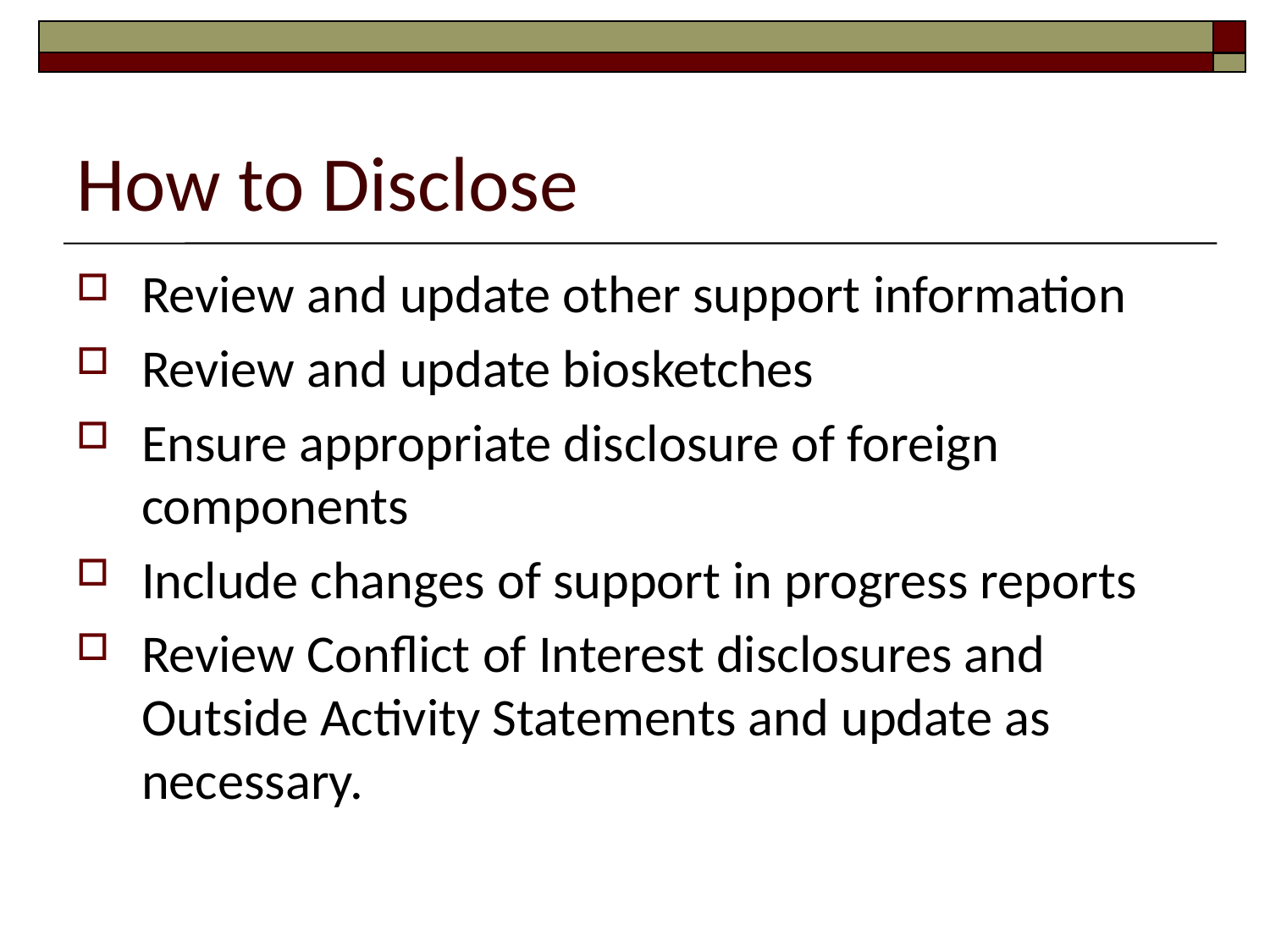

# How to Disclose
Review and update other support information
Review and update biosketches
Ensure appropriate disclosure of foreign components
Include changes of support in progress reports
Review Conflict of Interest disclosures and Outside Activity Statements and update as necessary.